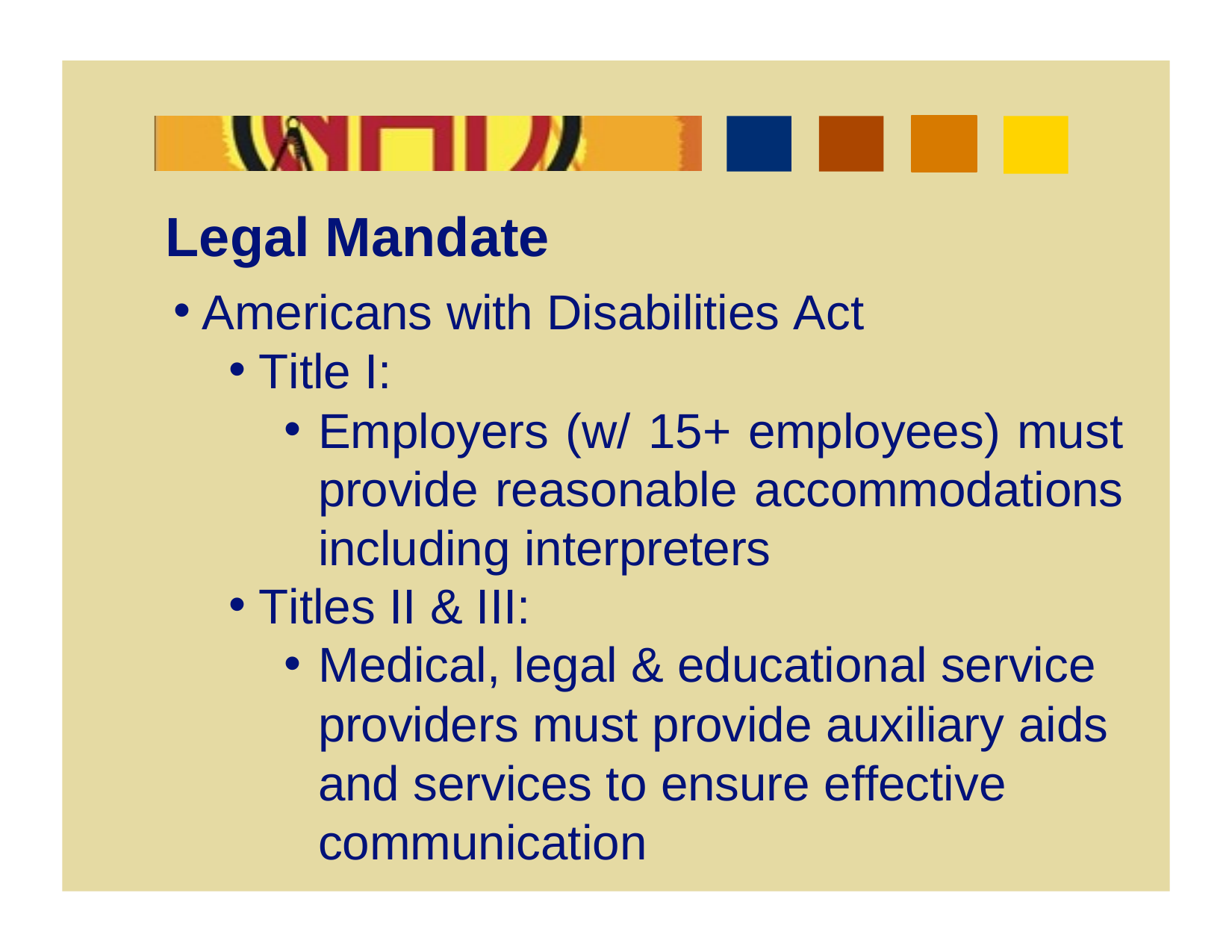

Legal Mandate
Americans with Disabilities Act
Title I:
Employers (w/ 15+ employees) must provide reasonable accommodations including interpreters
Titles II & III:
Medical, legal & educational service
providers must provide auxiliary aids and services to ensure effective communication